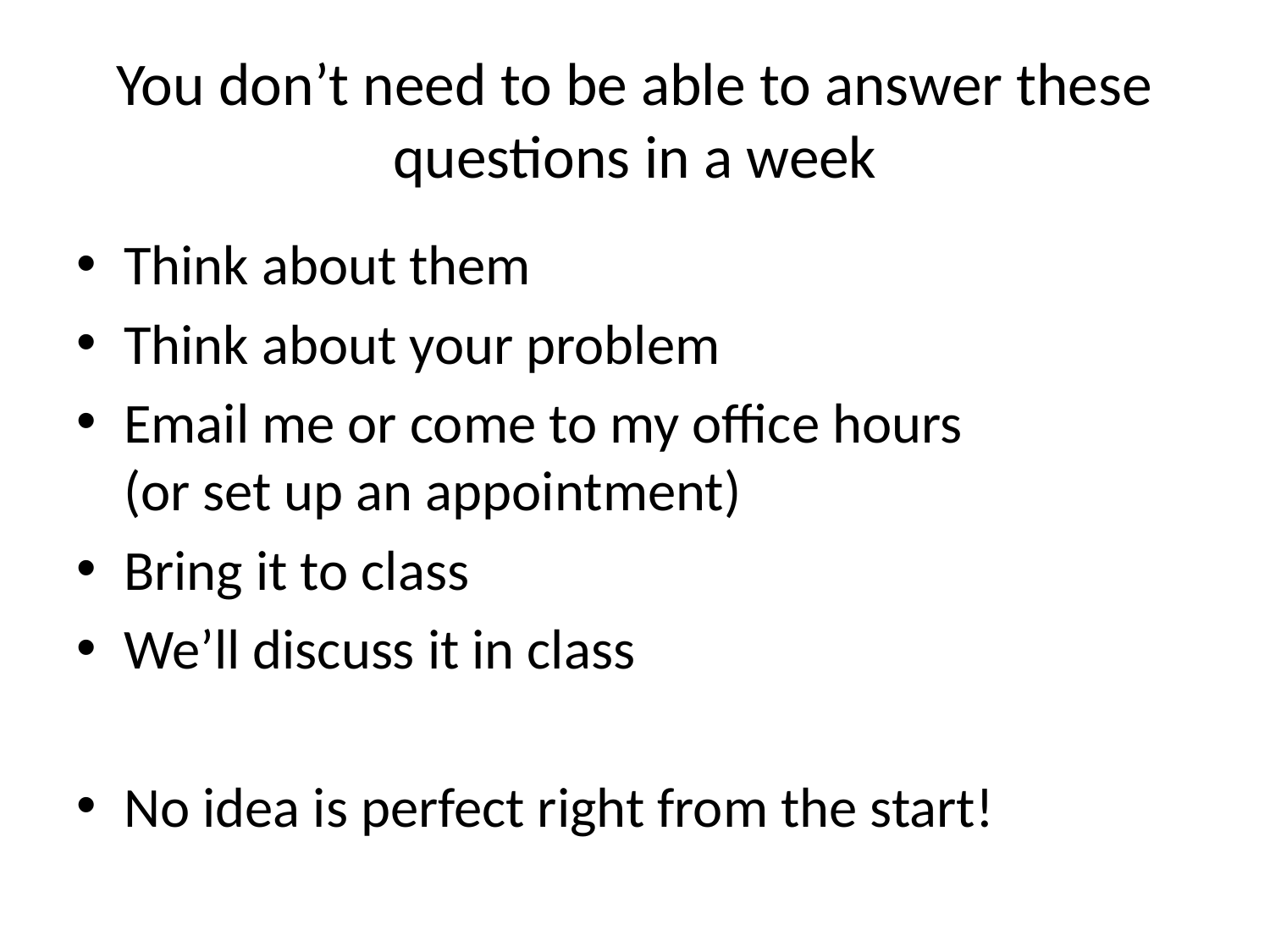

# You don’t need to be able to answer these questions in a week
Think about them
Think about your problem
Email me or come to my office hours
(or set up an appointment)
Bring it to class
We’ll discuss it in class

No idea is perfect right from the start!